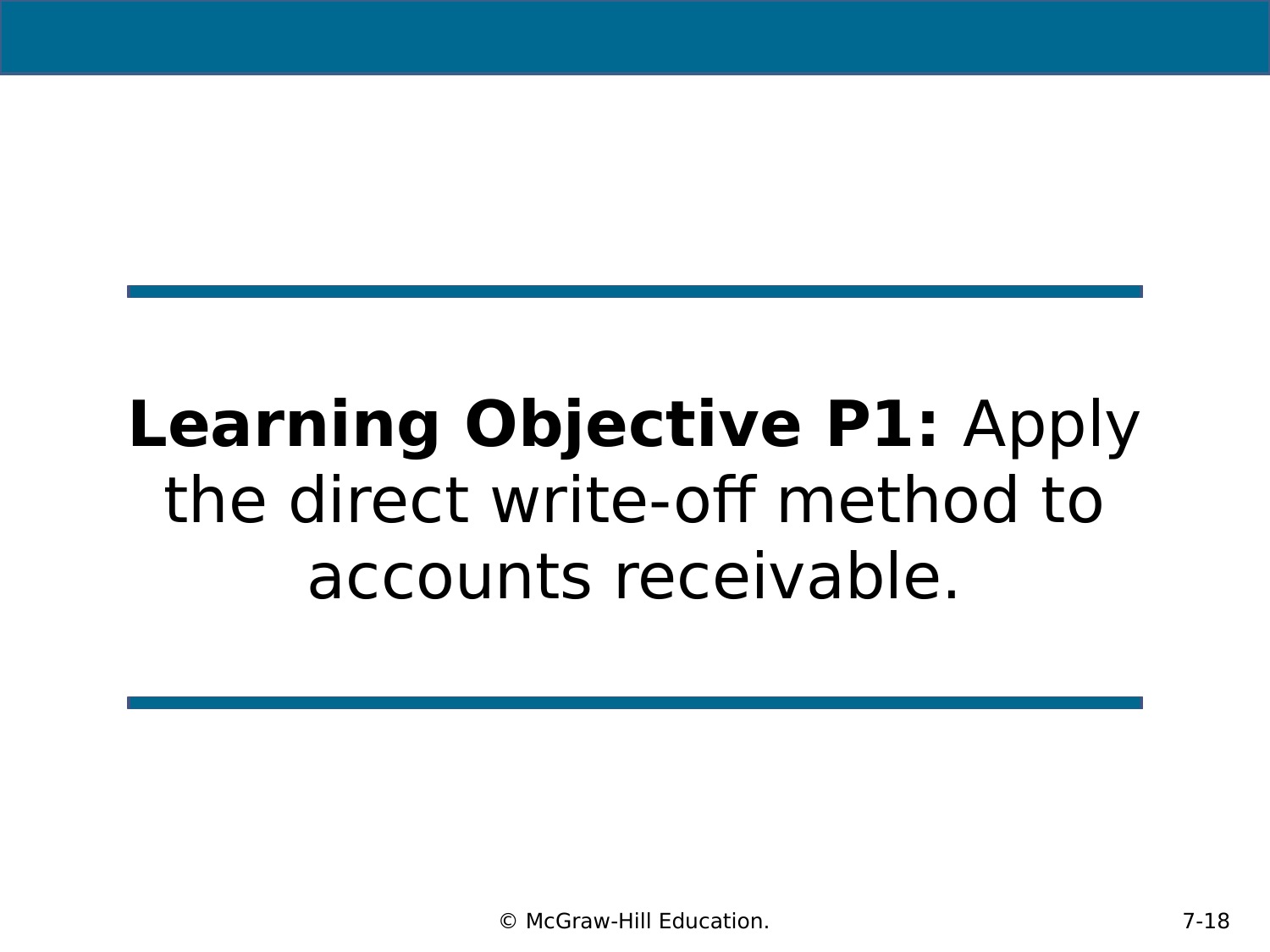

# Learning Objective P1: Apply the direct write-off method to accounts receivable.